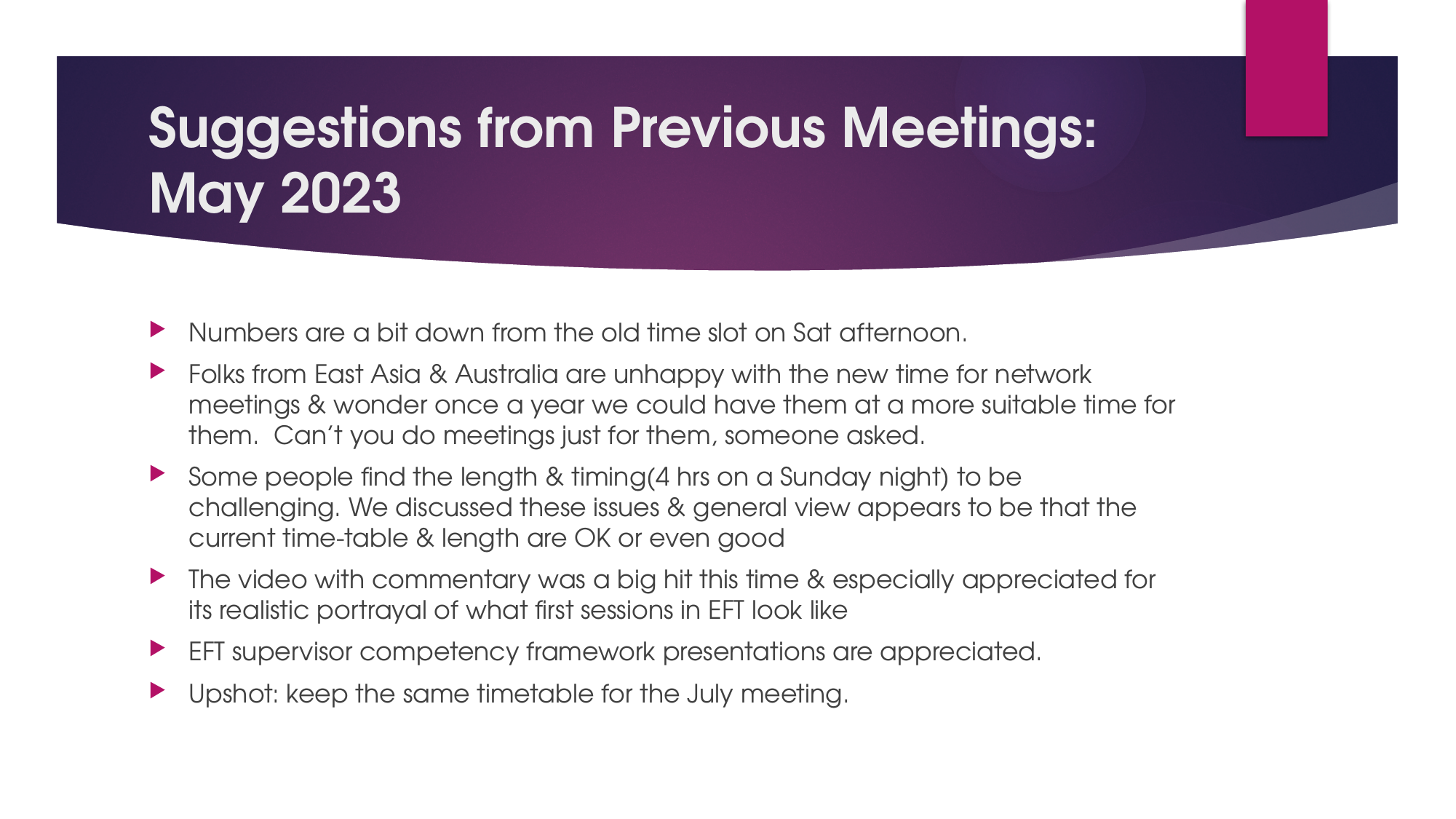

# Suggestions from Previous Meetings: May 2023
Numbers are a bit down from the old time slot on Sat afternoon.
Folks from East Asia & Australia are unhappy with the new time for network meetings & wonder once a year we could have them at a more suitable time for them.  Can’t you do meetings just for them, someone asked.
Some people find the length & timing(4 hrs on a Sunday night) to be challenging. We discussed these issues & general view appears to be that the current time-table & length are OK or even good
The video with commentary was a big hit this time & especially appreciated for its realistic portrayal of what first sessions in EFT look like
EFT supervisor competency framework presentations are appreciated.
Upshot: keep the same timetable for the July meeting.